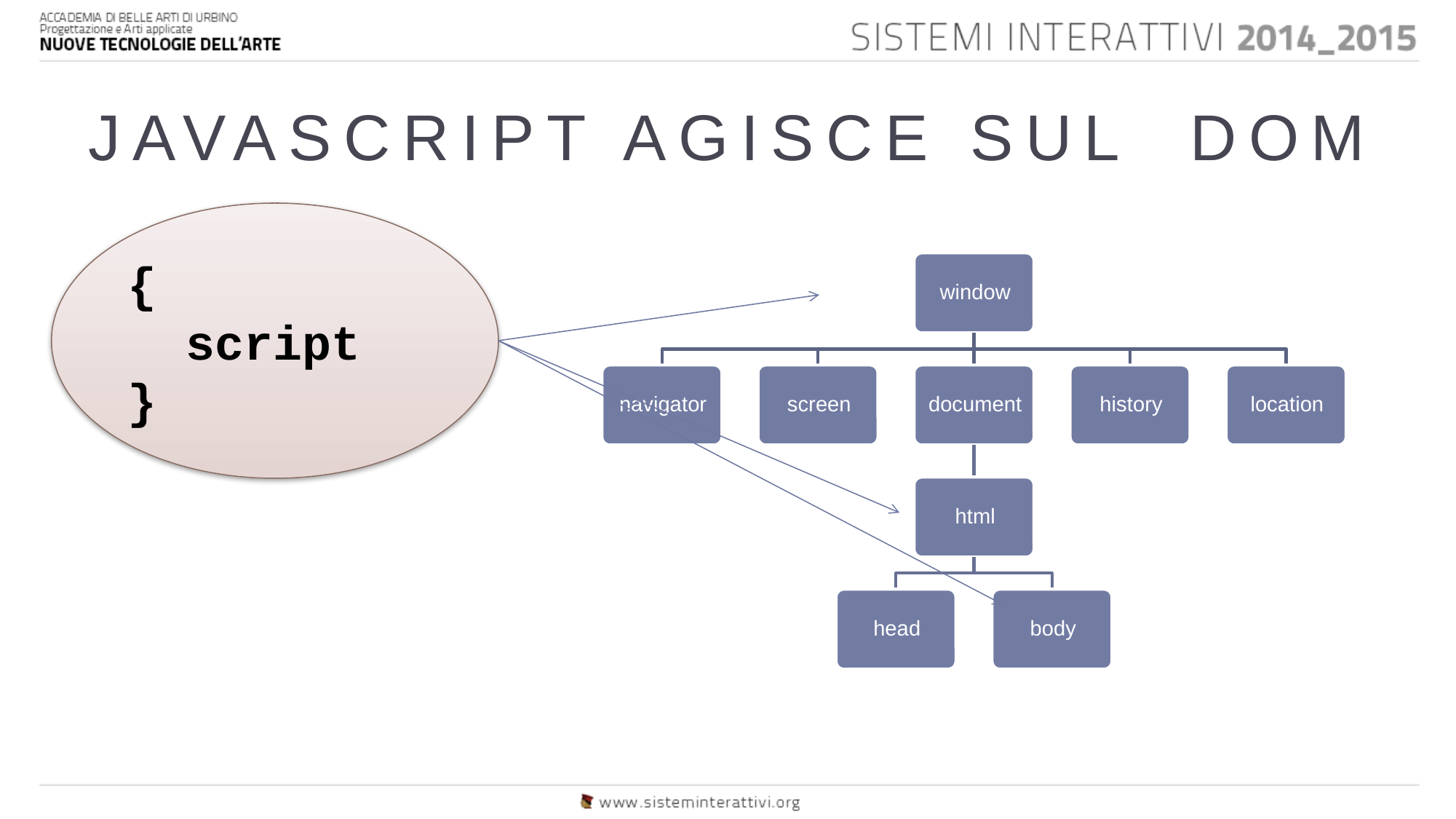

# JAVASCRIPT AGISCE SUL  DOM
window
navigator
screen
document
html
head
body
history
location
{
  script
}